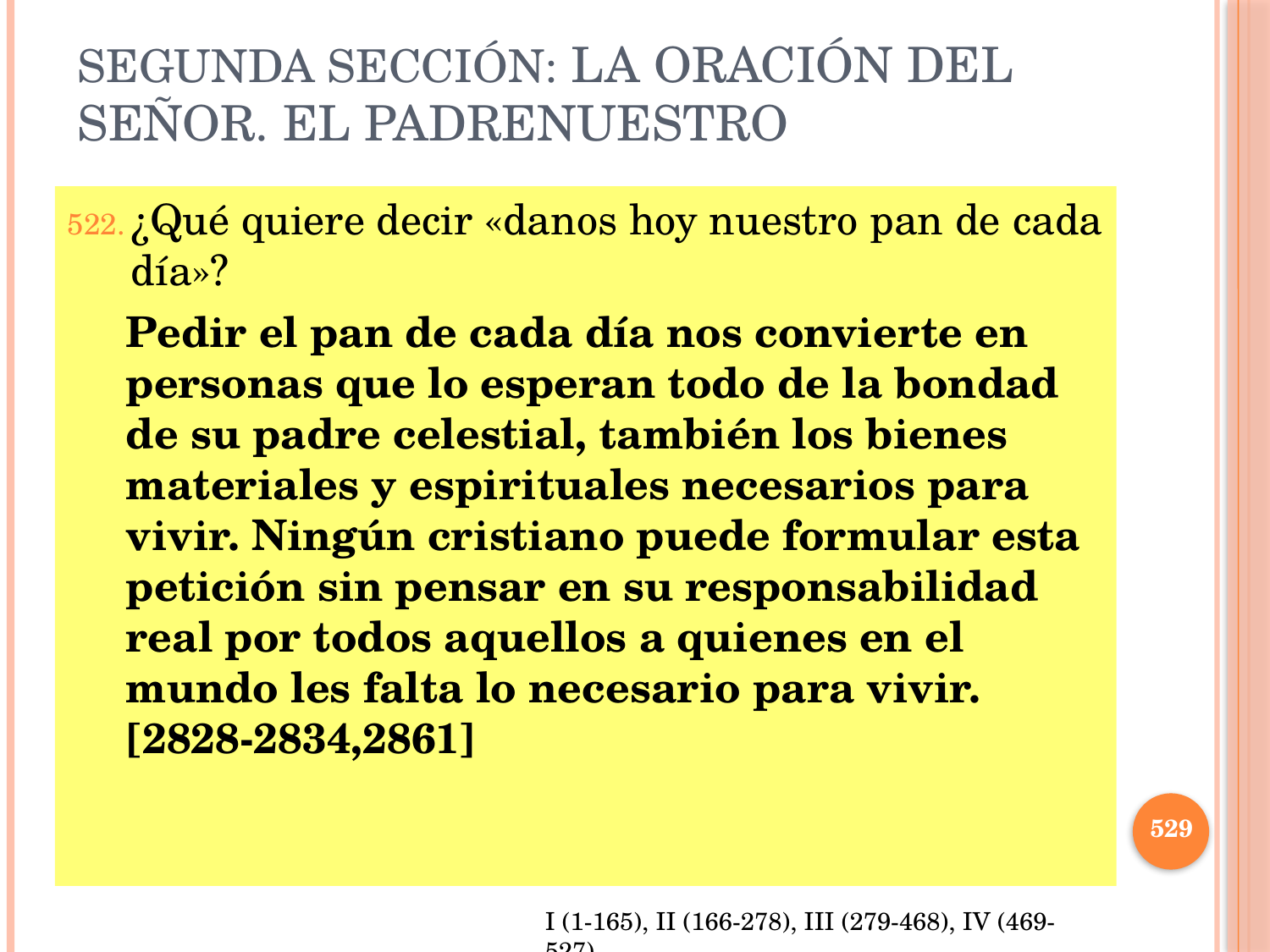

# Segunda sección: La oración del Señor. El Padrenuestro
¿Qué quiere decir «danos hoy nuestro pan de cada día»?
Pedir el pan de cada día nos convierte en personas que lo esperan todo de la bondad de su padre celestial, también los bienes materiales y espirituales necesarios para vivir. Ningún cristiano puede formular esta petición sin pensar en su responsabilidad real por todos aquellos a quienes en el mundo les falta lo necesario para vivir. [2828-2834,2861]

529
I (1-165), II (166-278), III (279-468), IV (469-527)